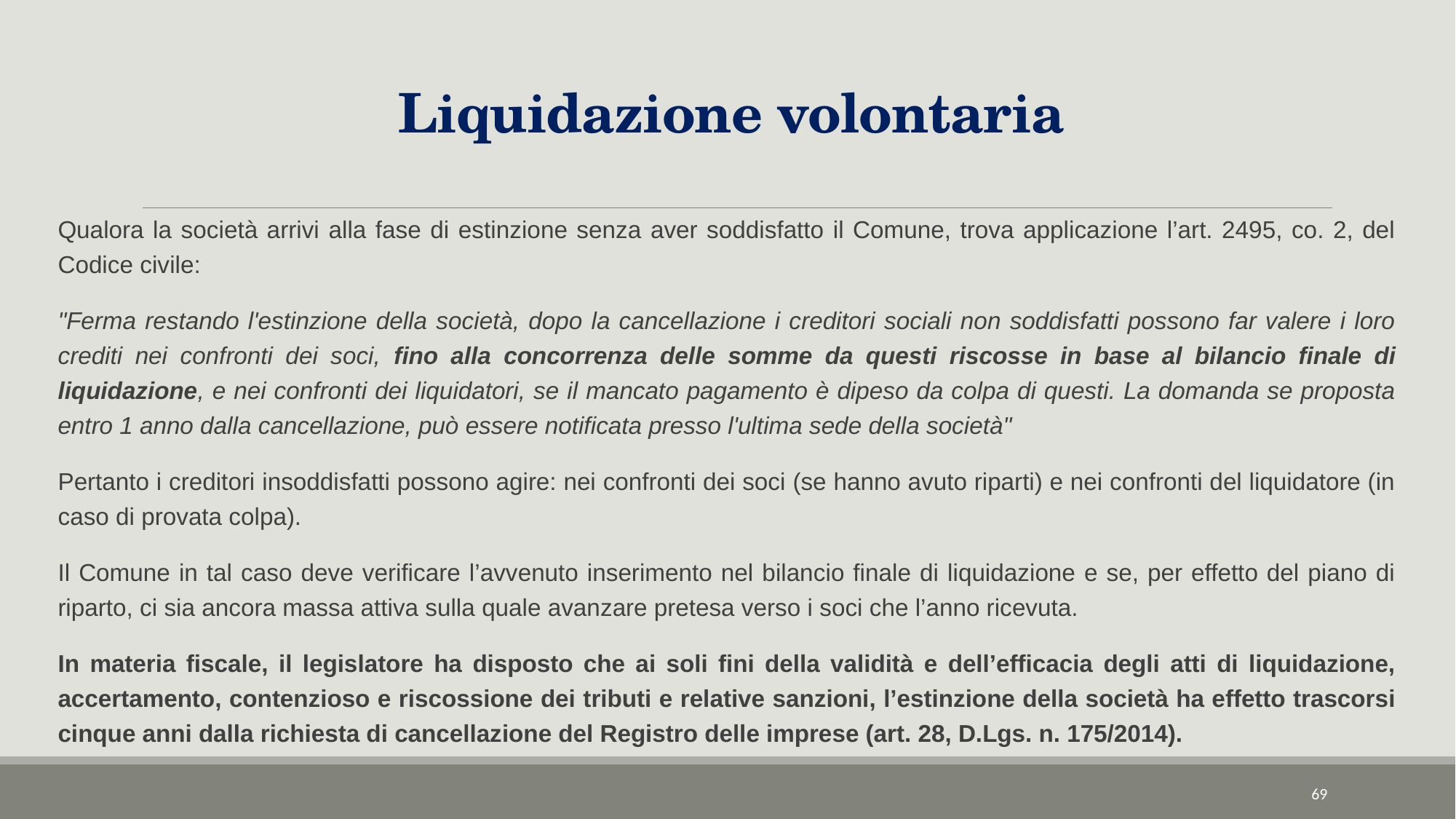

# Liquidazione volontaria
Qualora la società arrivi alla fase di estinzione senza aver soddisfatto il Comune, trova applicazione l’art. 2495, co. 2, del Codice civile:
"Ferma restando l'estinzione della società, dopo la cancellazione i creditori sociali non soddisfatti possono far valere i loro crediti nei confronti dei soci, fino alla concorrenza delle somme da questi riscosse in base al bilancio finale di liquidazione, e nei confronti dei liquidatori, se il mancato pagamento è dipeso da colpa di questi. La domanda se proposta entro 1 anno dalla cancellazione, può essere notificata presso l'ultima sede della società"
Pertanto i creditori insoddisfatti possono agire: nei confronti dei soci (se hanno avuto riparti) e nei confronti del liquidatore (in caso di provata colpa).
Il Comune in tal caso deve verificare l’avvenuto inserimento nel bilancio finale di liquidazione e se, per effetto del piano di riparto, ci sia ancora massa attiva sulla quale avanzare pretesa verso i soci che l’anno ricevuta.
In materia fiscale, il legislatore ha disposto che ai soli fini della validità e dell’efficacia degli atti di liquidazione, accertamento, contenzioso e riscossione dei tributi e relative sanzioni, l’estinzione della società ha effetto trascorsi cinque anni dalla richiesta di cancellazione del Registro delle imprese (art. 28, D.Lgs. n. 175/2014).

69